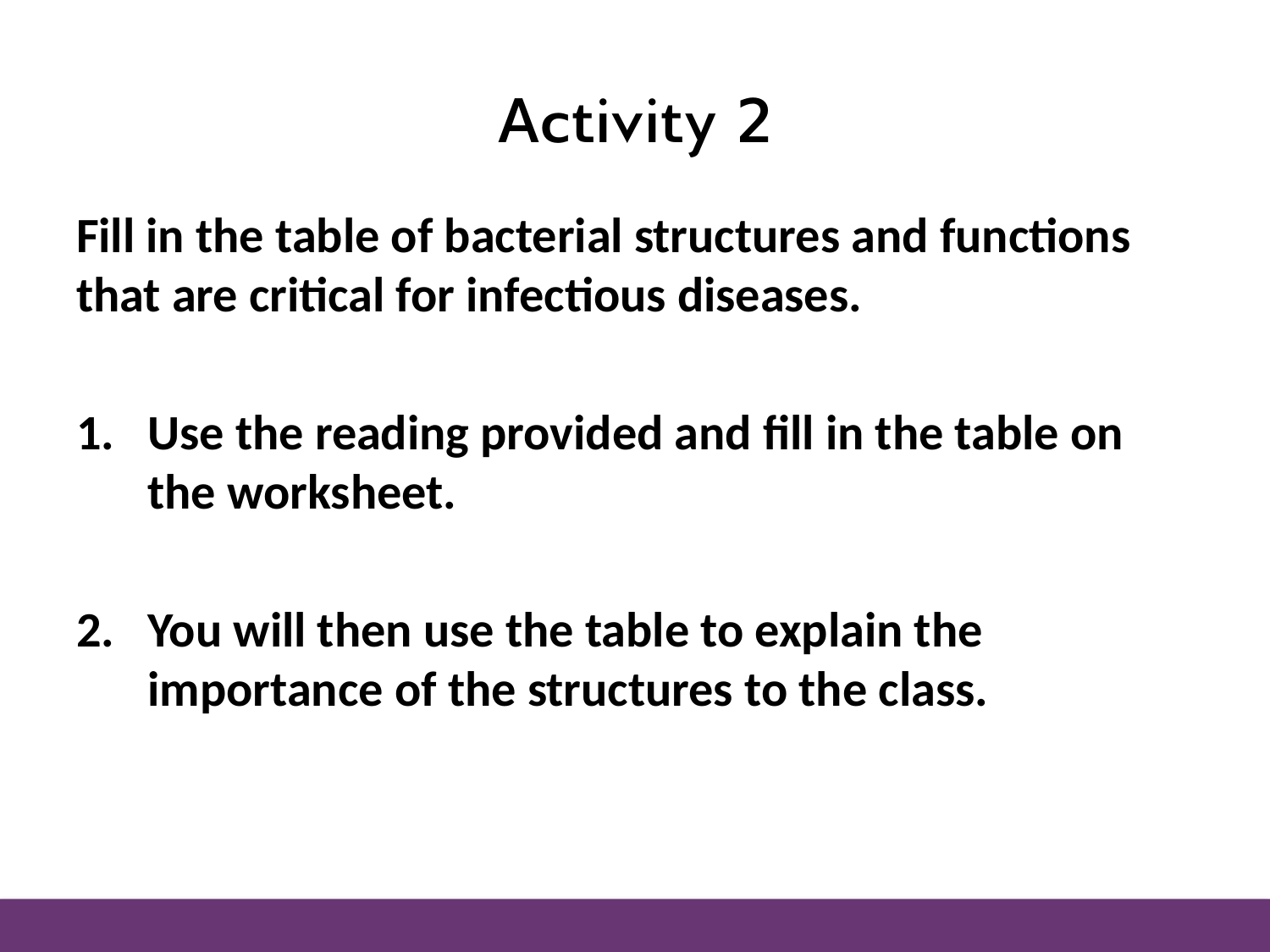

# Activity 2
Fill in the table of bacterial structures and functions that are critical for infectious diseases.

Use the reading provided and fill in the table on the worksheet.

You will then use the table to explain the importance of the structures to the class.